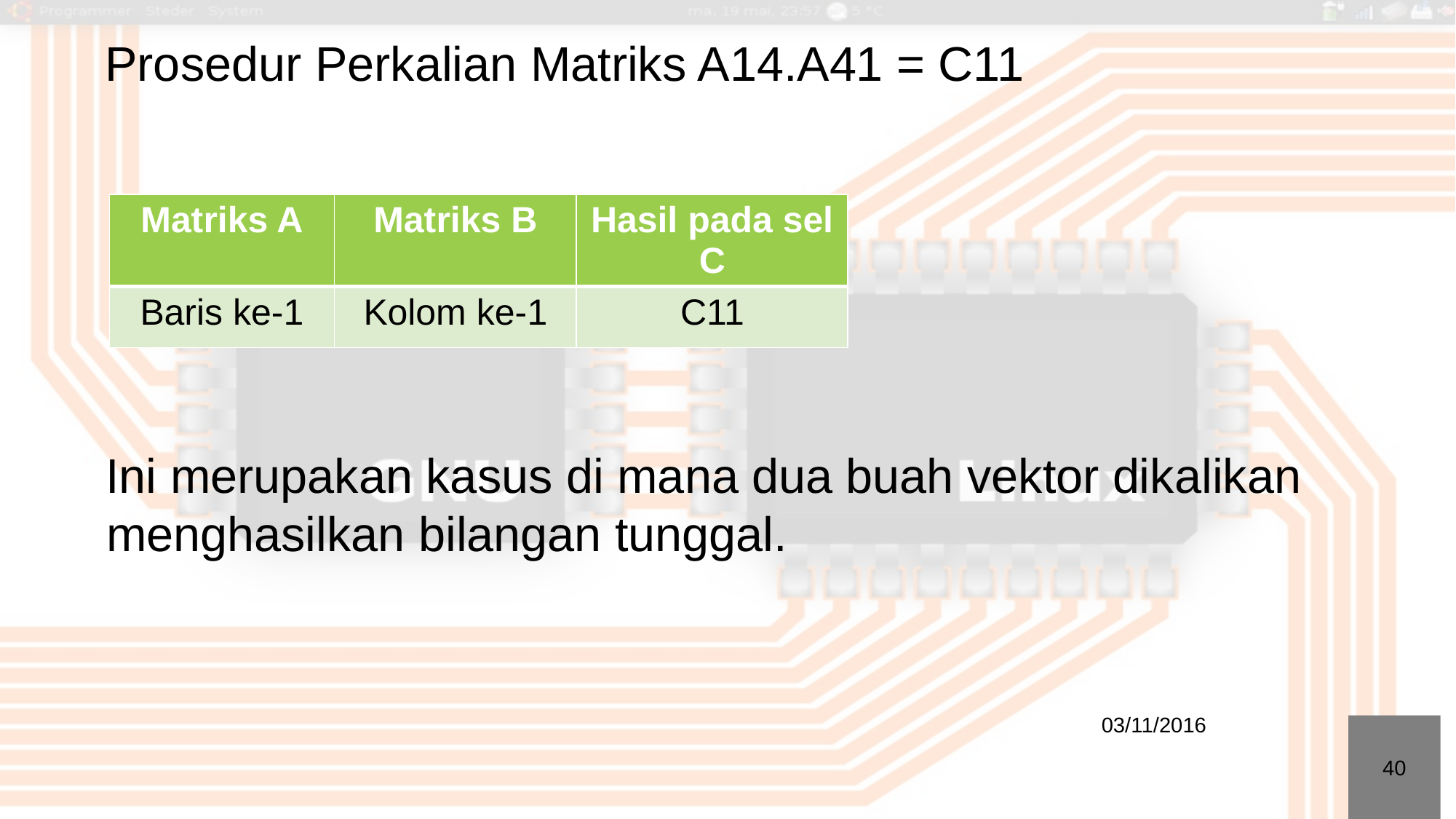

Prosedur Perkalian Matriks A14.A41 = C11
| Matriks A | Matriks B | Hasil pada sel C |
| --- | --- | --- |
| Baris ke-1 | Kolom ke-1 | C11 |
Ini merupakan kasus di mana dua buah vektor dikalikan menghasilkan bilangan tunggal.
03/11/2016
40